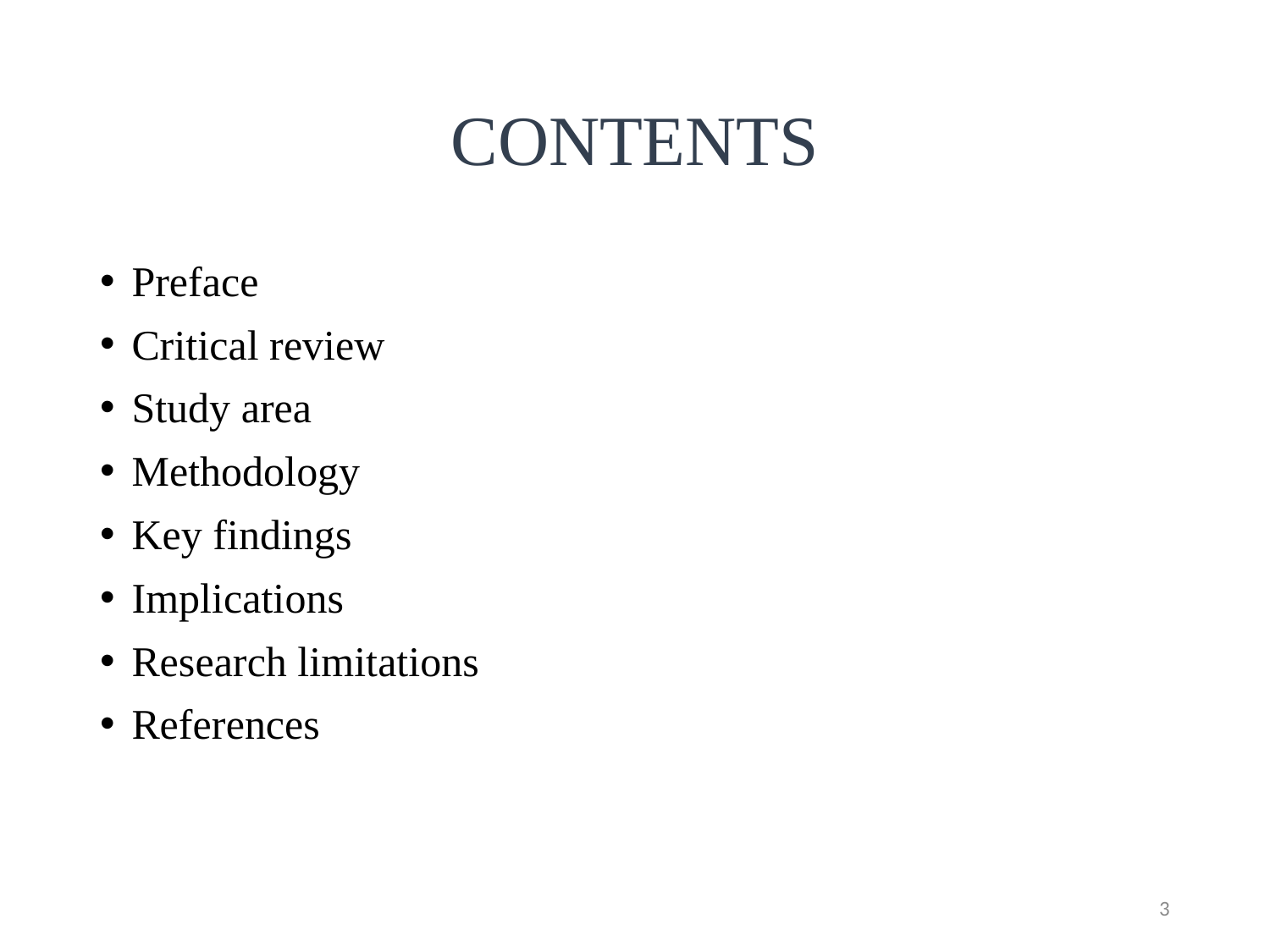

# CONTENTS
Preface
Critical review
Study area
Methodology
Key findings
Implications
Research limitations
References
3